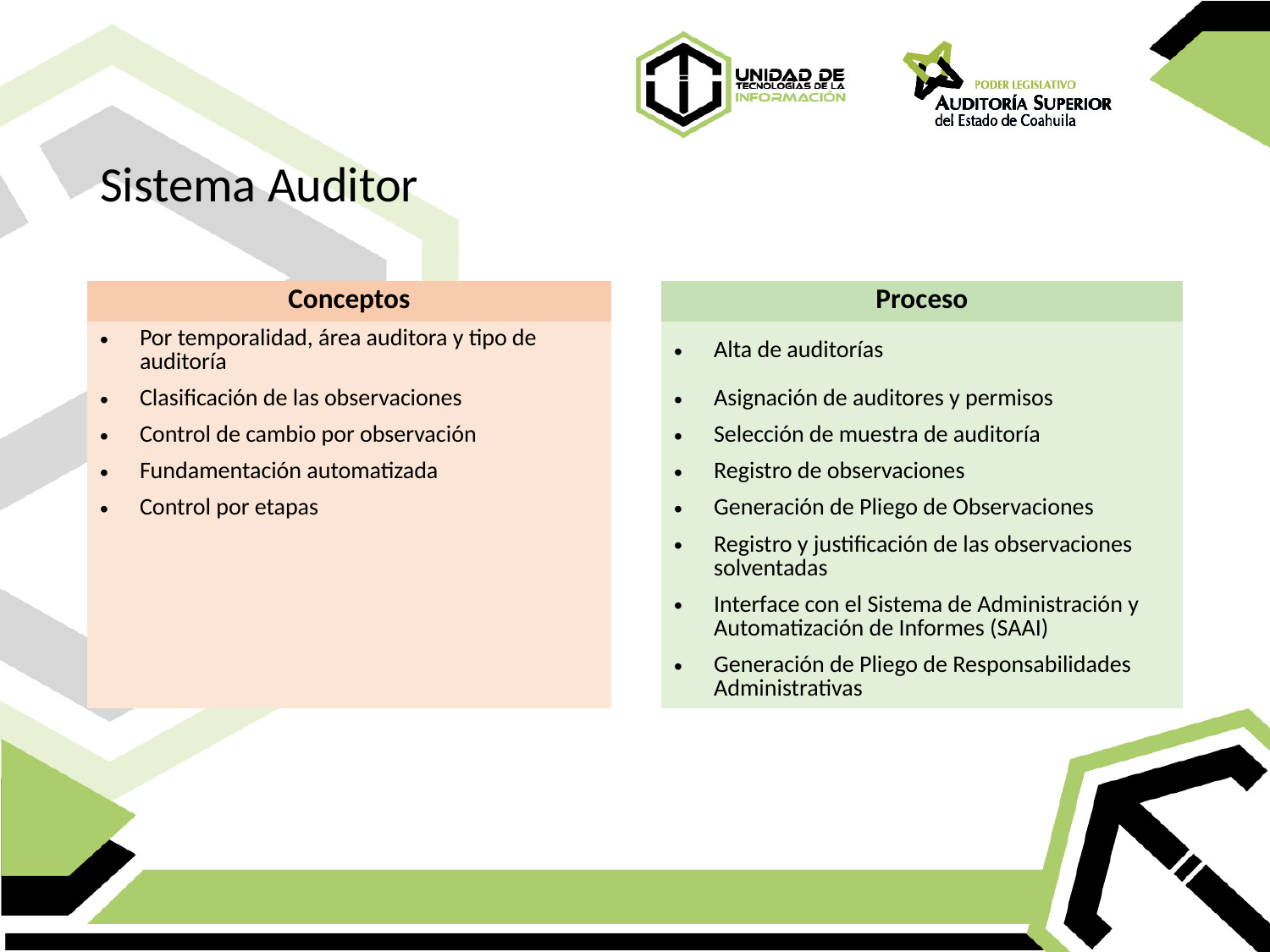

# Sistema Auditor
| Conceptos |  | Proceso |
| --- | --- | --- |
| Por temporalidad, área auditora y tipo de auditoría |  | Alta de auditorías |
| Clasificación de las observaciones |  | Asignación de auditores y permisos |
| Control de cambio por observación |  | Selección de muestra de auditoría |
| Fundamentación automatizada |  | Registro de observaciones |
| Control por etapas |  | Generación de Pliego de Observaciones |
|  |  | Registro y justificación de las observaciones solventadas |
|  |  | Interface con el Sistema de Administración y Automatización de Informes (SAAI) |
|  |  | Generación de Pliego de Responsabilidades Administrativas |